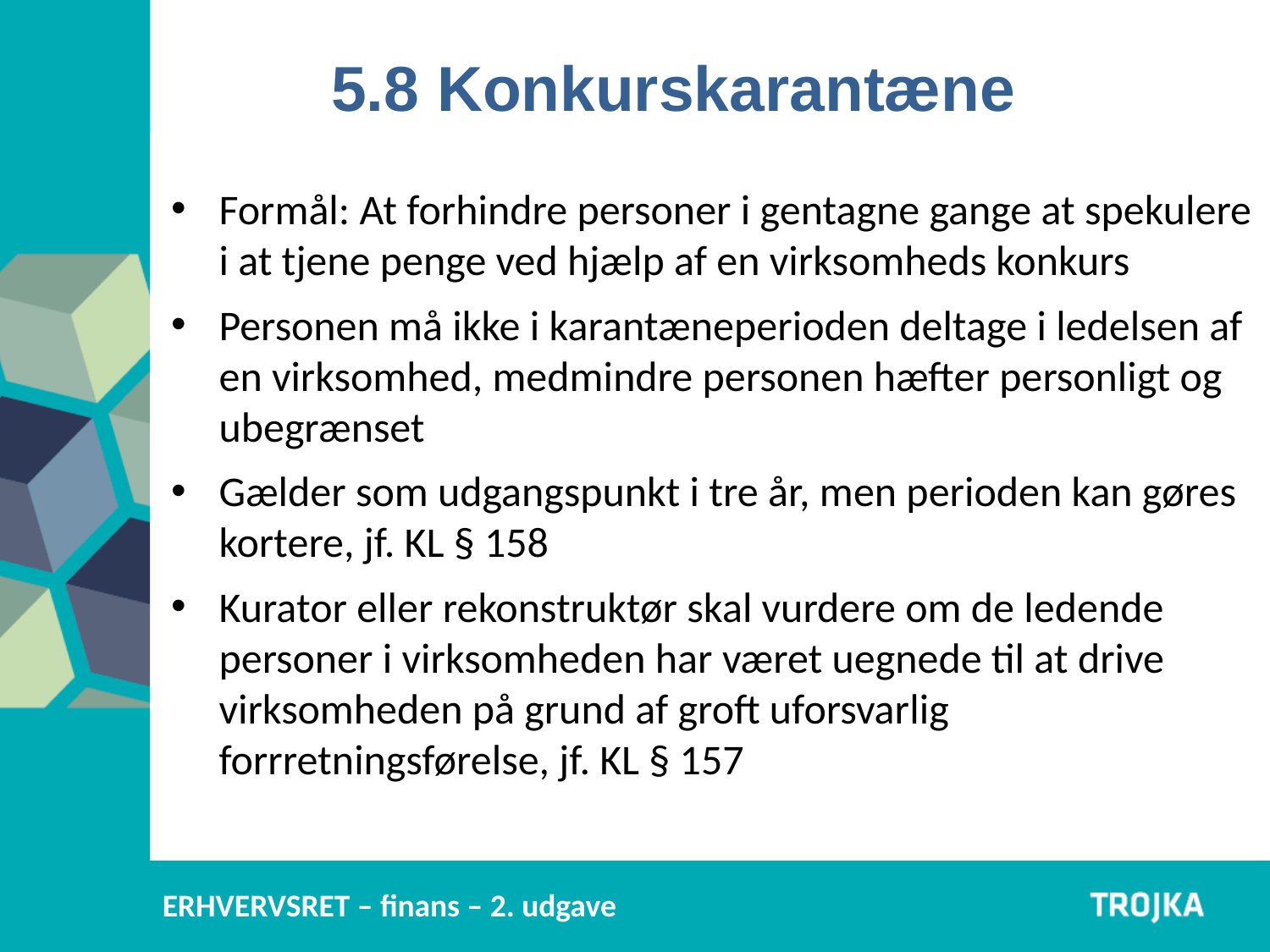

5.8 Konkurskarantæne
Formål: At forhindre personer i gentagne gange at spekulere i at tjene penge ved hjælp af en virksomheds konkurs
Personen må ikke i karantæneperioden deltage i ledelsen af en virksomhed, medmindre personen hæfter personligt og ubegrænset
Gælder som udgangspunkt i tre år, men perioden kan gøres kortere, jf. KL § 158
Kurator eller rekonstruktør skal vurdere om de ledende personer i virksomheden har været uegnede til at drive virksomheden på grund af groft uforsvarlig forrretningsførelse, jf. KL § 157